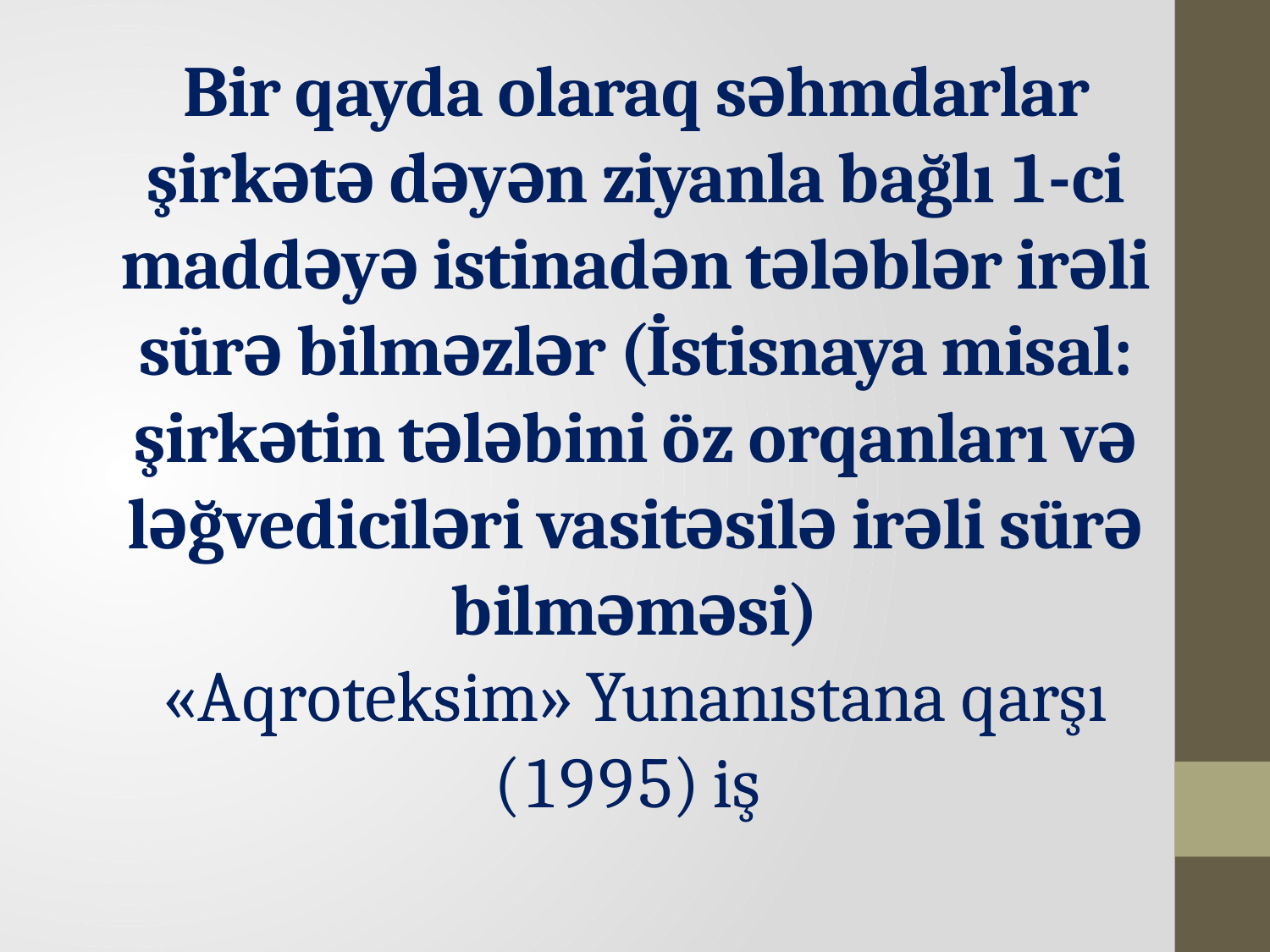

# Bir qayda olaraq səhmdarlar şirkətə dəyən ziyanla bağlı 1-ci maddəyə istinadən tələblər irəli sürə bilməzlər (İstisnaya misal: şirkətin tələbini öz orqanları və ləğvediciləri vasitəsilə irəli sürə bilməməsi) «Aqroteksim» Yunanıstana qarşı (1995) iş